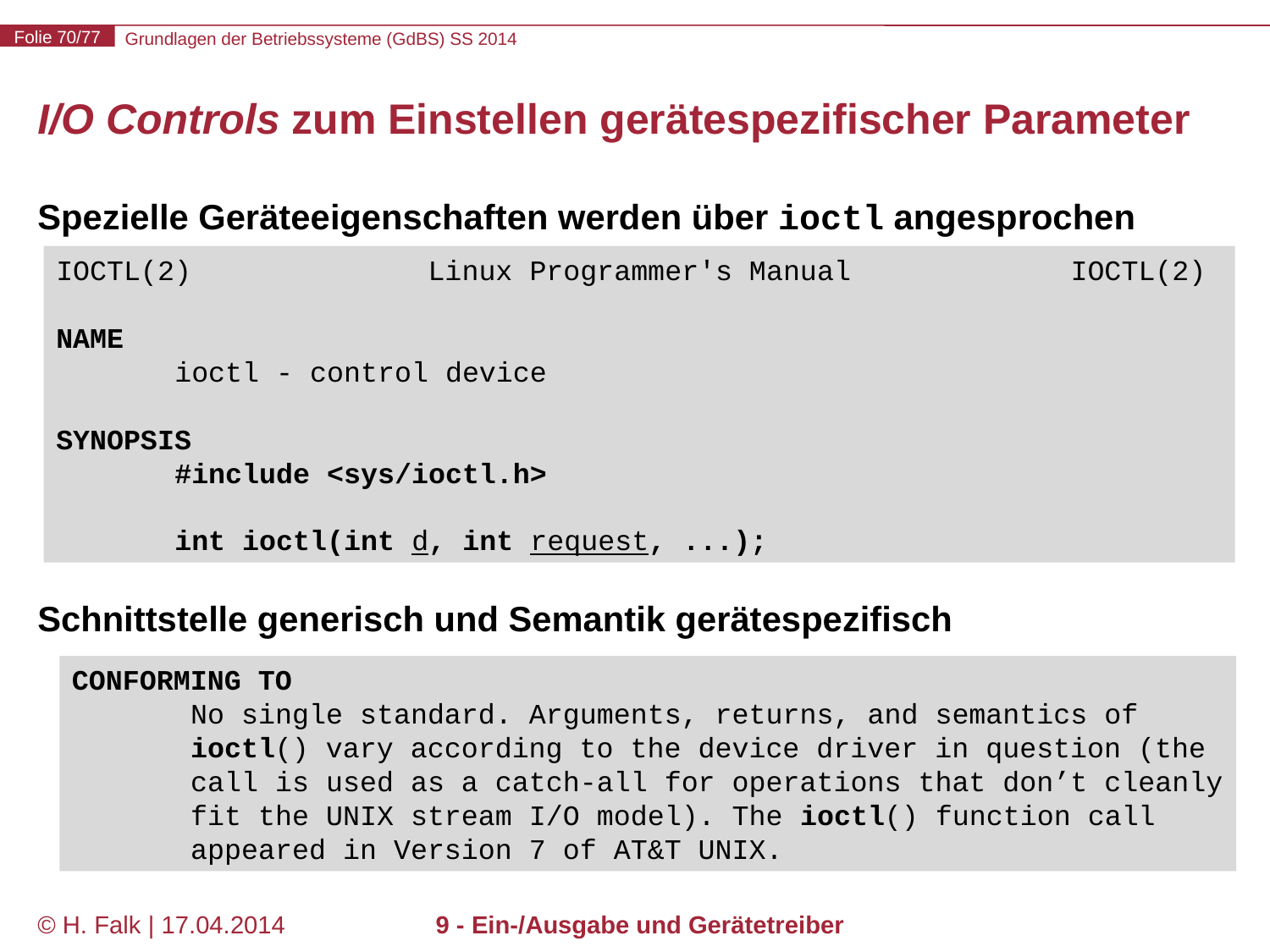

# I/O Controls zum Einstellen gerätespezifischer Parameter
Spezielle Geräteeigenschaften werden über ioctl angesprochen

Schnittstelle generisch und Semantik gerätespezifisch
IOCTL(2)              Linux Programmer's Manual             IOCTL(2)

NAME
       ioctl - control device

SYNOPSIS
       #include <sys/ioctl.h>

       int ioctl(int d, int request, ...);
CONFORMING TO
       No single standard. Arguments, returns, and semantics of
       ioctl() vary according to the device driver in question (the
       call is used as a catch-all for operations that don’t cleanly
       fit the UNIX stream I/O model). The ioctl() function call
       appeared in Version 7 of AT&T UNIX.
© H. Falk | 17.04.2014
9 - Ein-/Ausgabe und Gerätetreiber